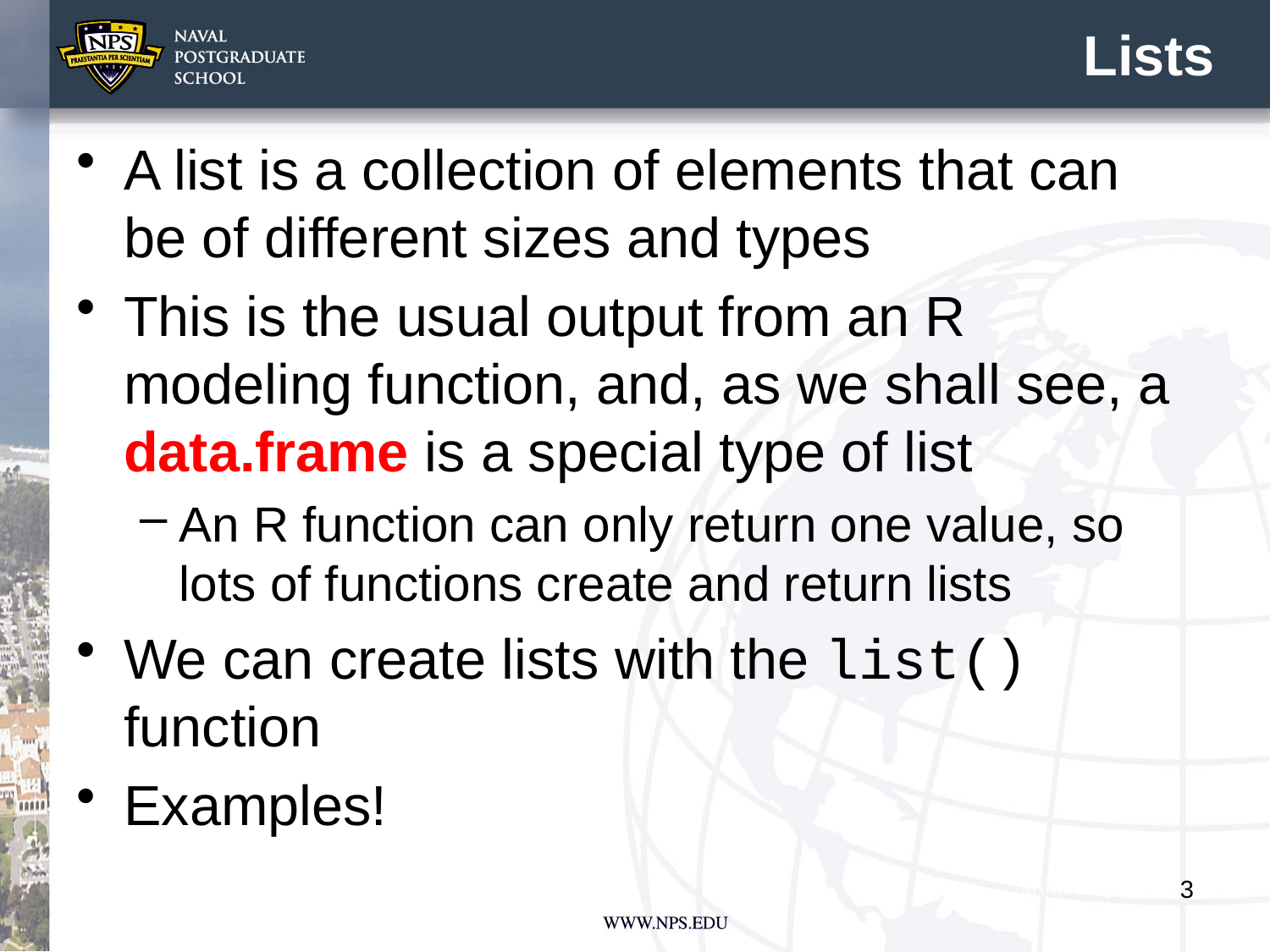

# Lists
A list is a collection of elements that can be of different sizes and types
This is the usual output from an R modeling function, and, as we shall see, a data.frame is a special type of list
An R function can only return one value, so lots of functions create and return lists
We can create lists with the list() function
Examples!
3